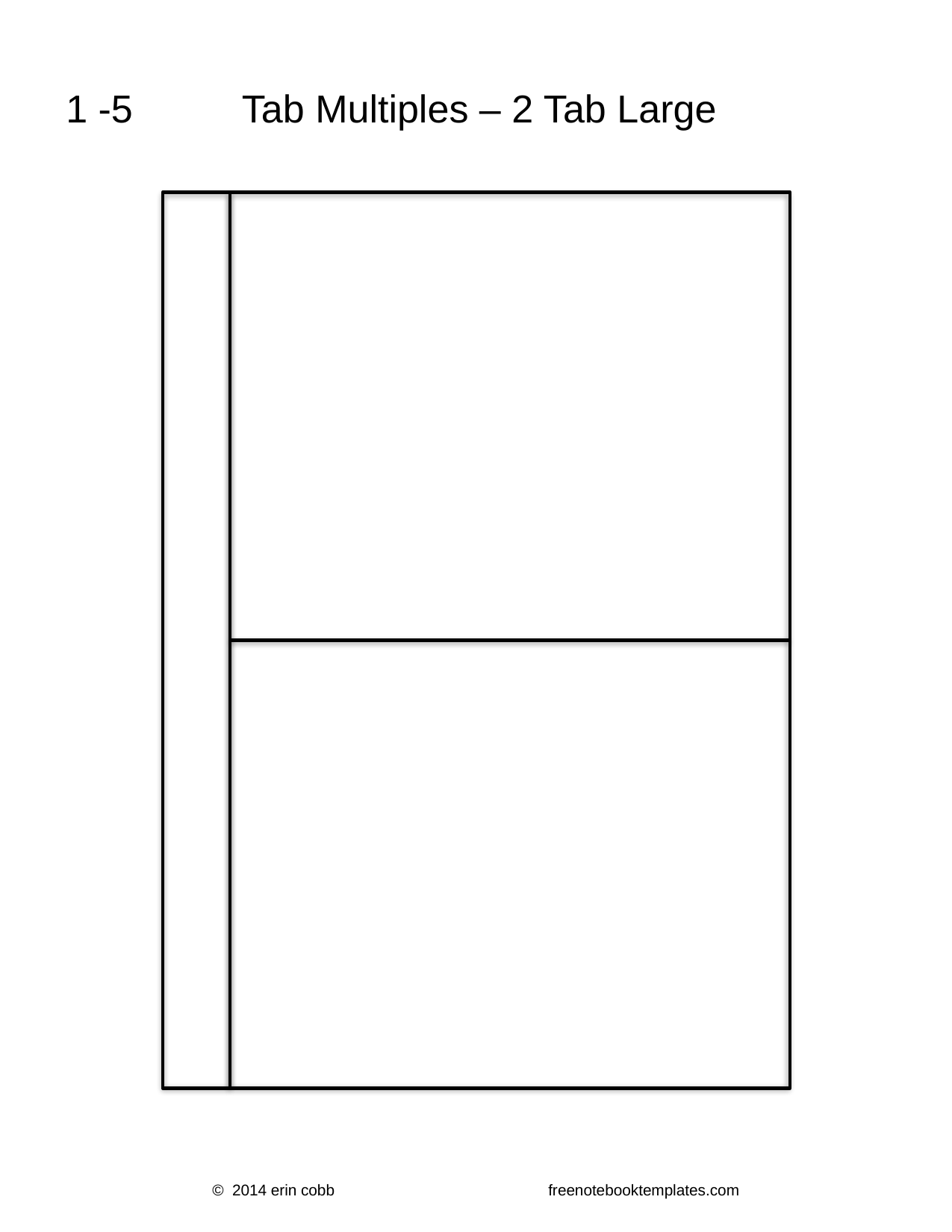

1 -5
Tab Multiples – 2 Tab Large

©  2014 erin cobb		freenotebooktemplates.com